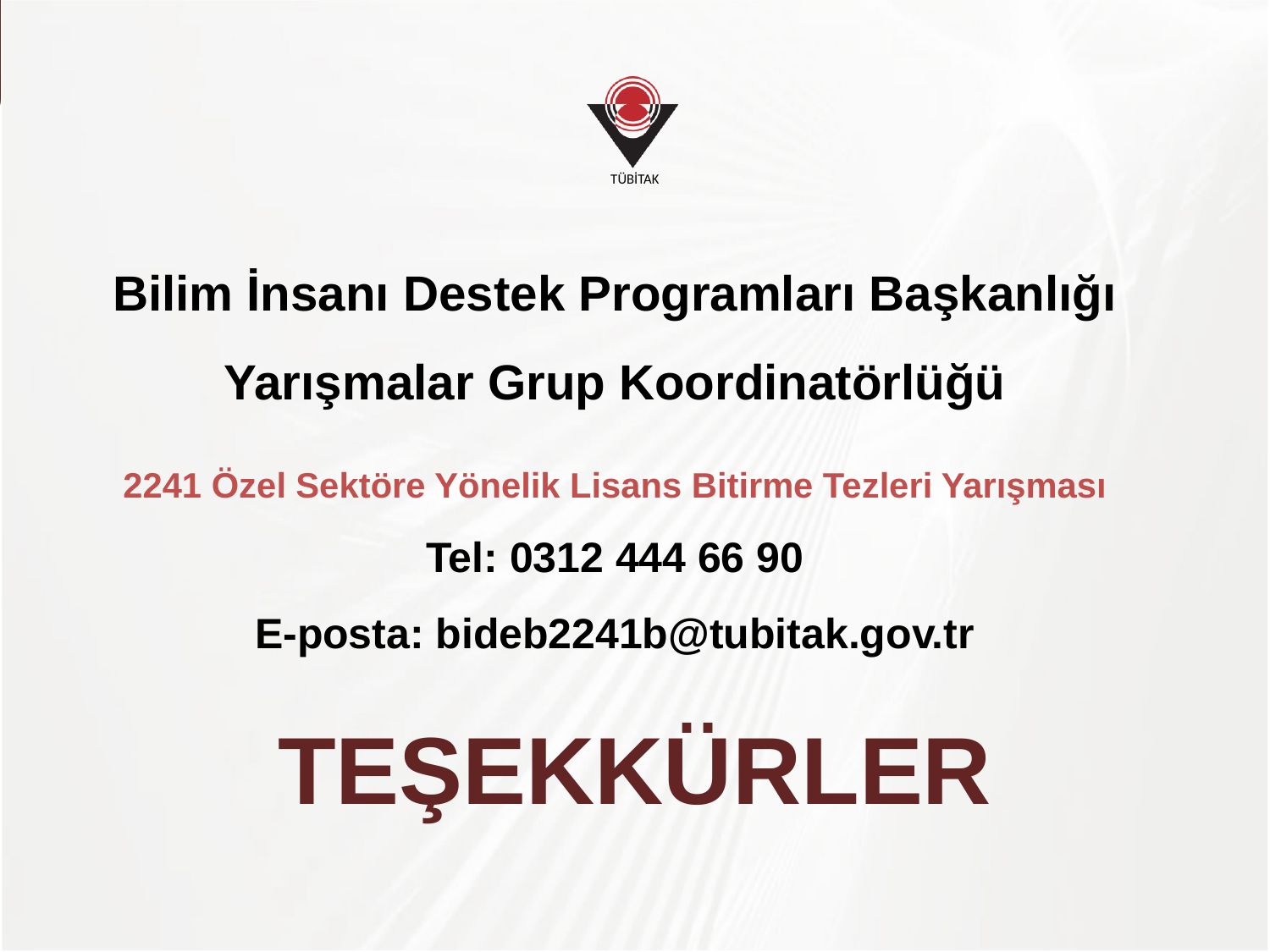

Bilim İnsanı Destek Programları Başkanlığı
Yarışmalar Grup Koordinatörlüğü

2241 Özel Sektöre Yönelik Lisans Bitirme Tezleri Yarışması
Tel: 0312 444 66 90
E-posta: bideb2241b@tubitak.gov.tr
TEŞEKKÜRLER